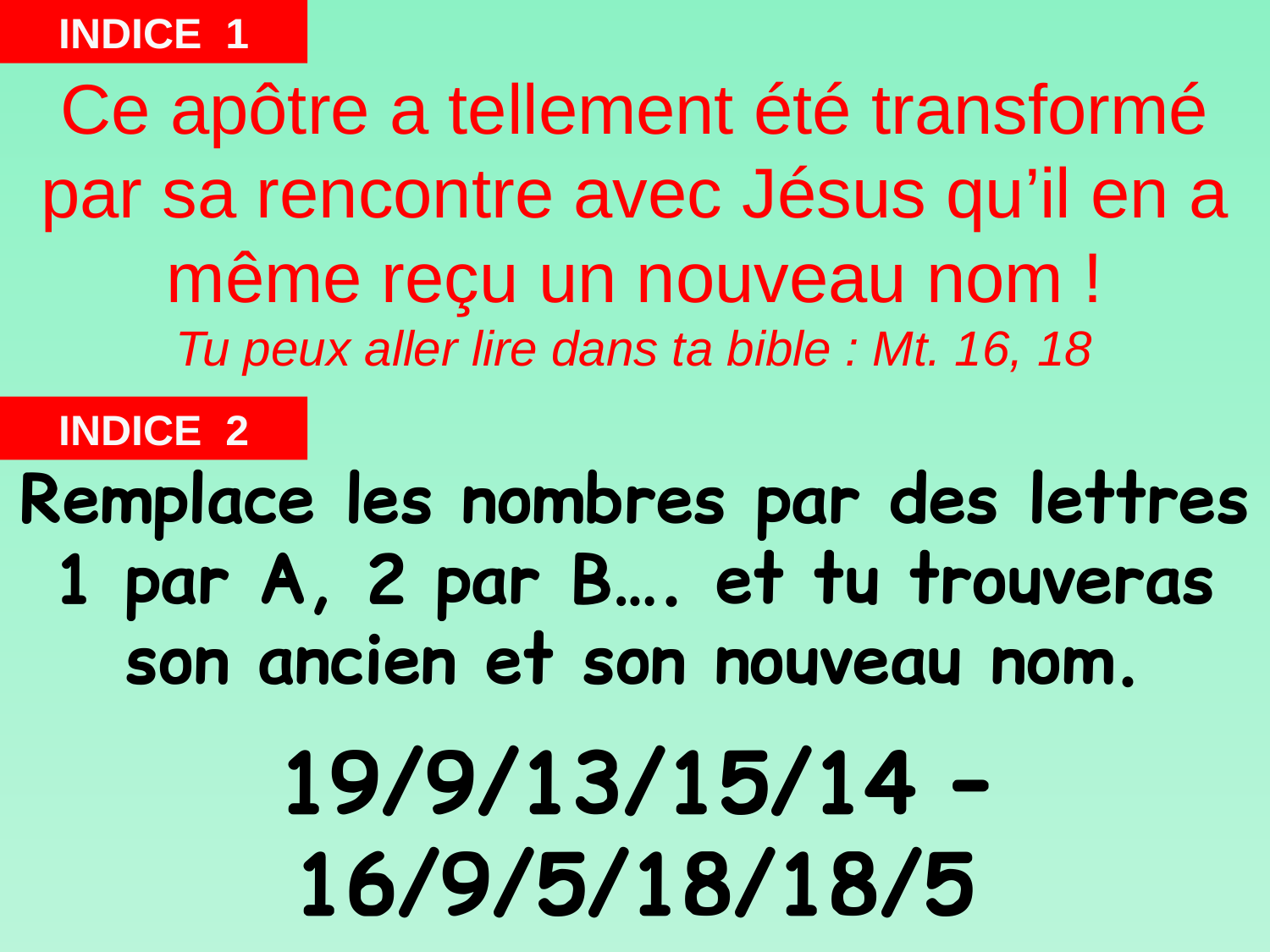

INDICE  1
Ce apôtre a tellement été transformé par sa rencontre avec Jésus qu’il en a même reçu un nouveau nom !
Tu peux aller lire dans ta bible : Mt. 16, 18
INDICE  2
Remplace les nombres par des lettres 1 par A, 2 par B…. et tu trouveras son ancien et son nouveau nom.
19/9/13/15/14 – 16/9/5/18/18/5